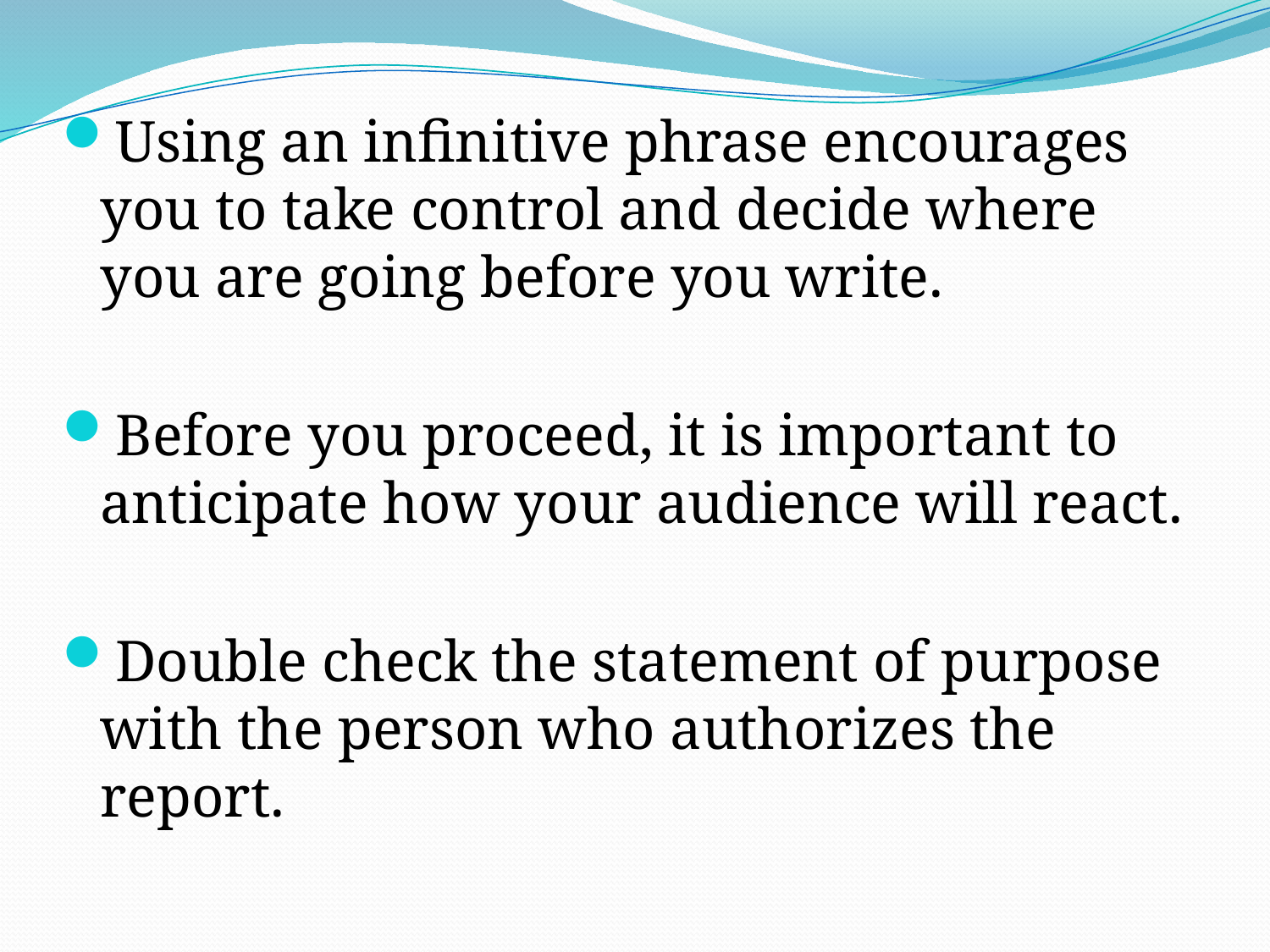

Using an infinitive phrase encourages you to take control and decide where you are going before you write.

Before you proceed, it is important to anticipate how your audience will react.

Double check the statement of purpose with the person who authorizes the report.